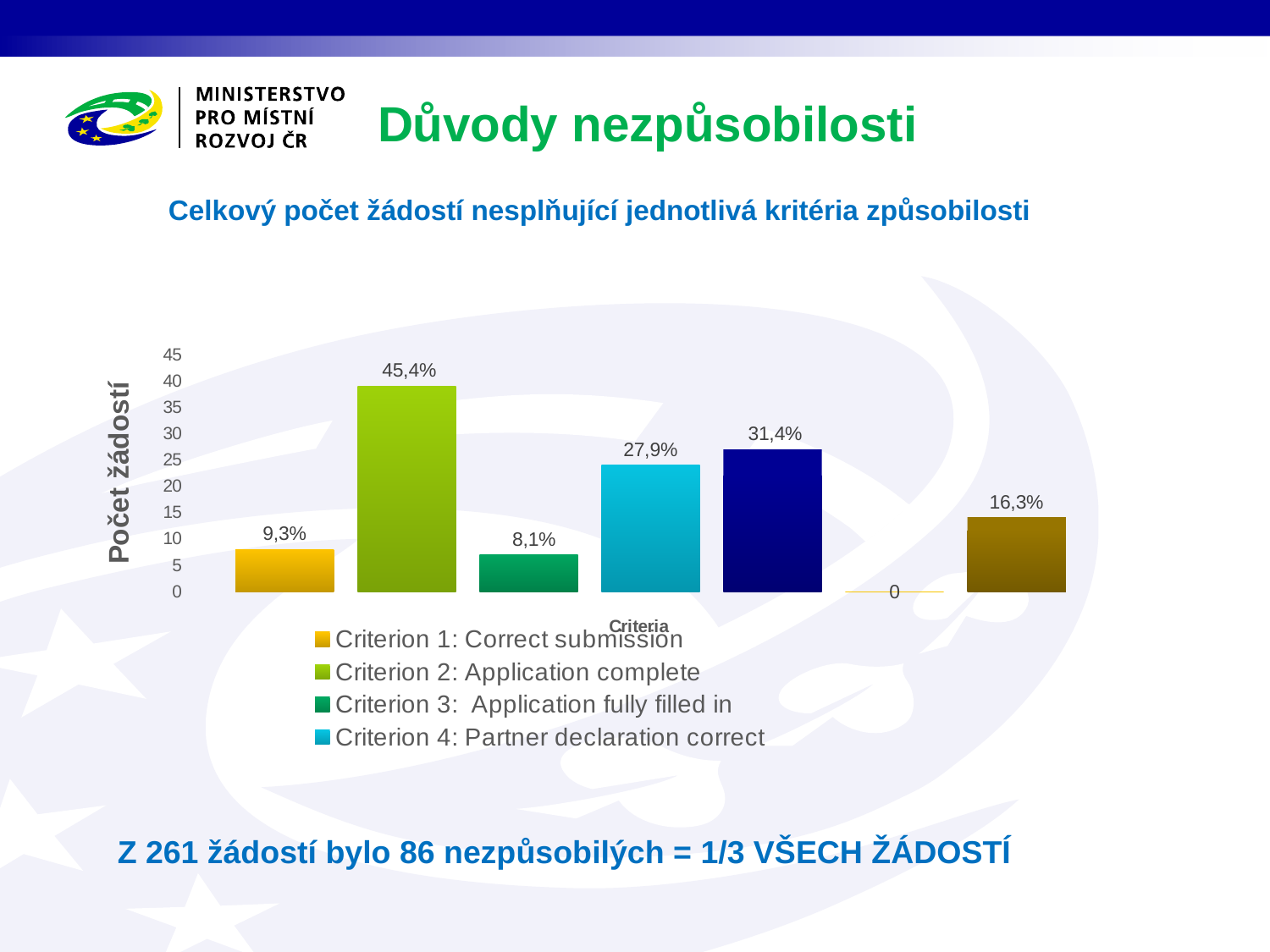

# Důvody nezpůsobilosti
Celkový počet žádostí nesplňující jednotlivá kritéria způsobilosti

### Chart

| Category | Criterion 1: Correct submission | Criterion 2: Application complete | Criterion 3:  Application fully filled in  | Criterion 4: Partner declaration correct | Criterion 5: Support letter correct | Criterion 6: Minimum number of countries | Criterion 7 50% SF |
|---|---|---|---|---|---|---|---|
| Total number of not fulfilled criteria per all projects | 8.0 | 39.0 | 7.0 | 24.0 | 27.0 | 0.0 | 14.0 |
Z 261 žádostí bylo 86 nezpůsobilých = 1/3 VŠECH ŽÁDOSTÍ